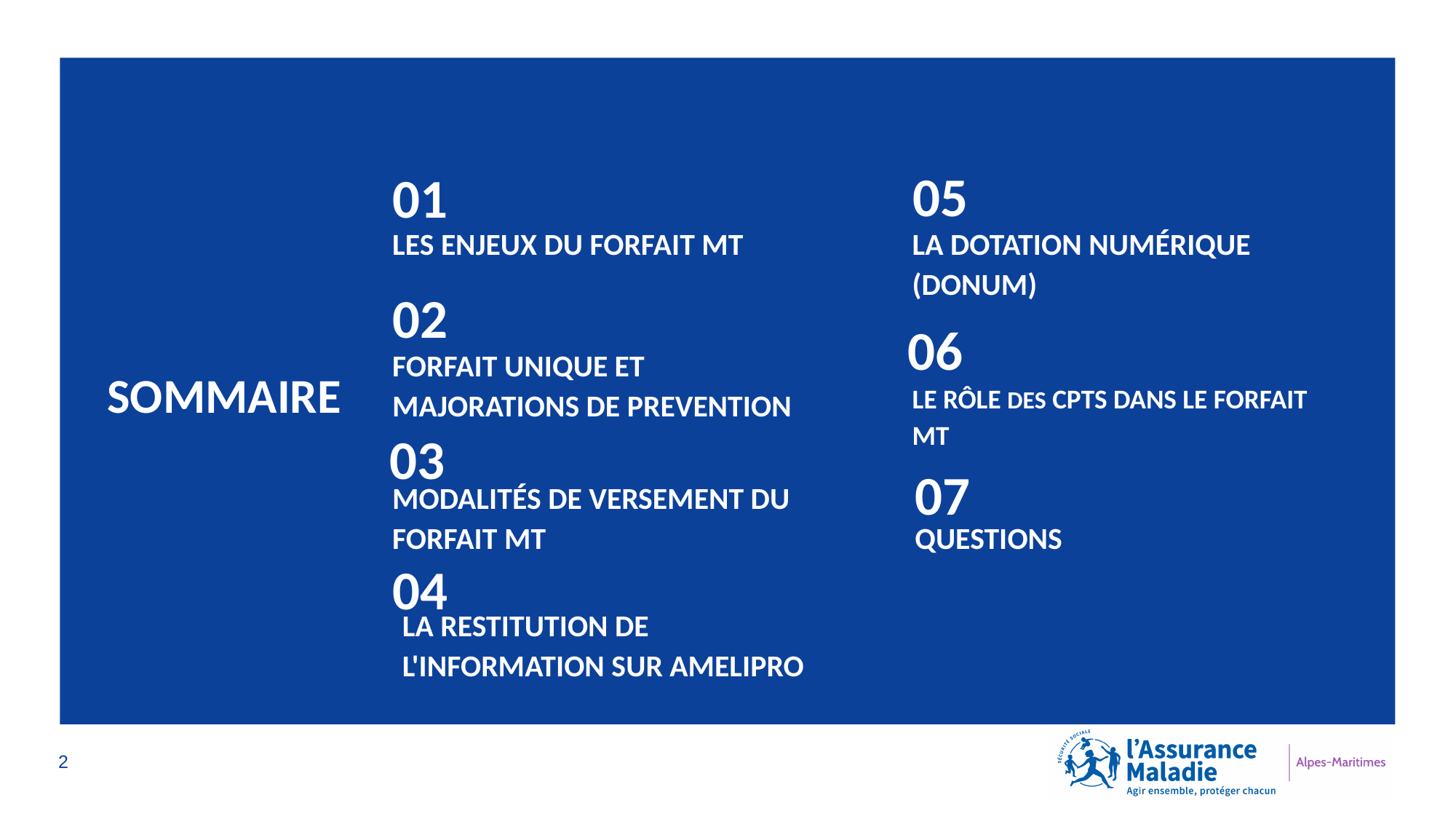

# SOMMAIRE
05
01

LES ENJEUX DU FORFAIT MT
LA DOtATION NUMéRIQUE (DONUM)

02

06

FORFAIT UNIQUE ET MAJORATIONS DE PREVENTION
LE RÔLE DES CPTS DANS LE FORFAIT MT

03

07
MODALITéS DE VERSEMENT DU FORFAIT MT

questions
04

LA RESTITUTION DE L'information sur amelipro

2